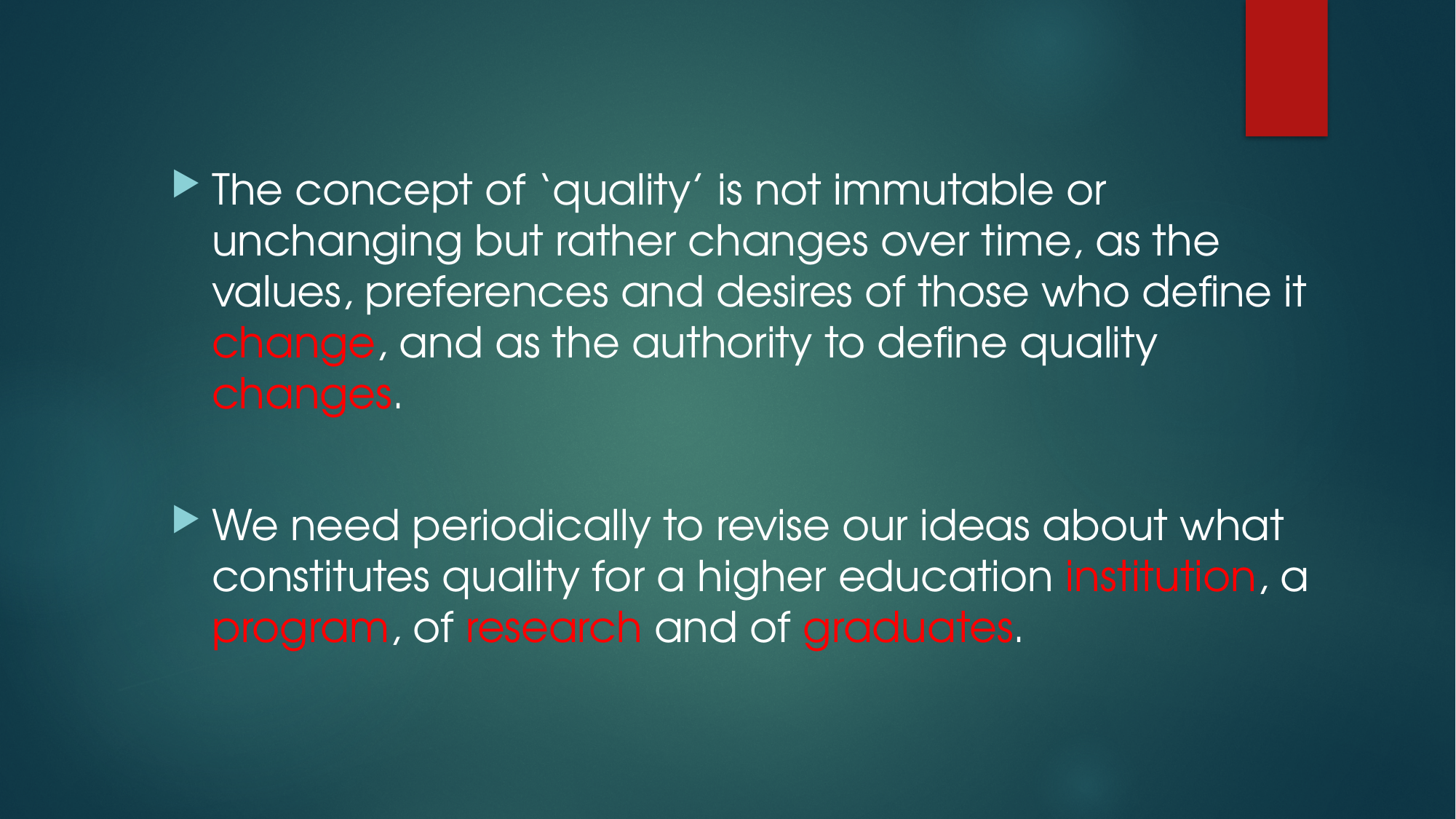

The concept of ‘quality’ is not immutable or unchanging but rather changes over time, as the values, preferences and desires of those who define it change, and as the authority to define quality changes.

We need periodically to revise our ideas about what constitutes quality for a higher education institution, a program, of research and of graduates.